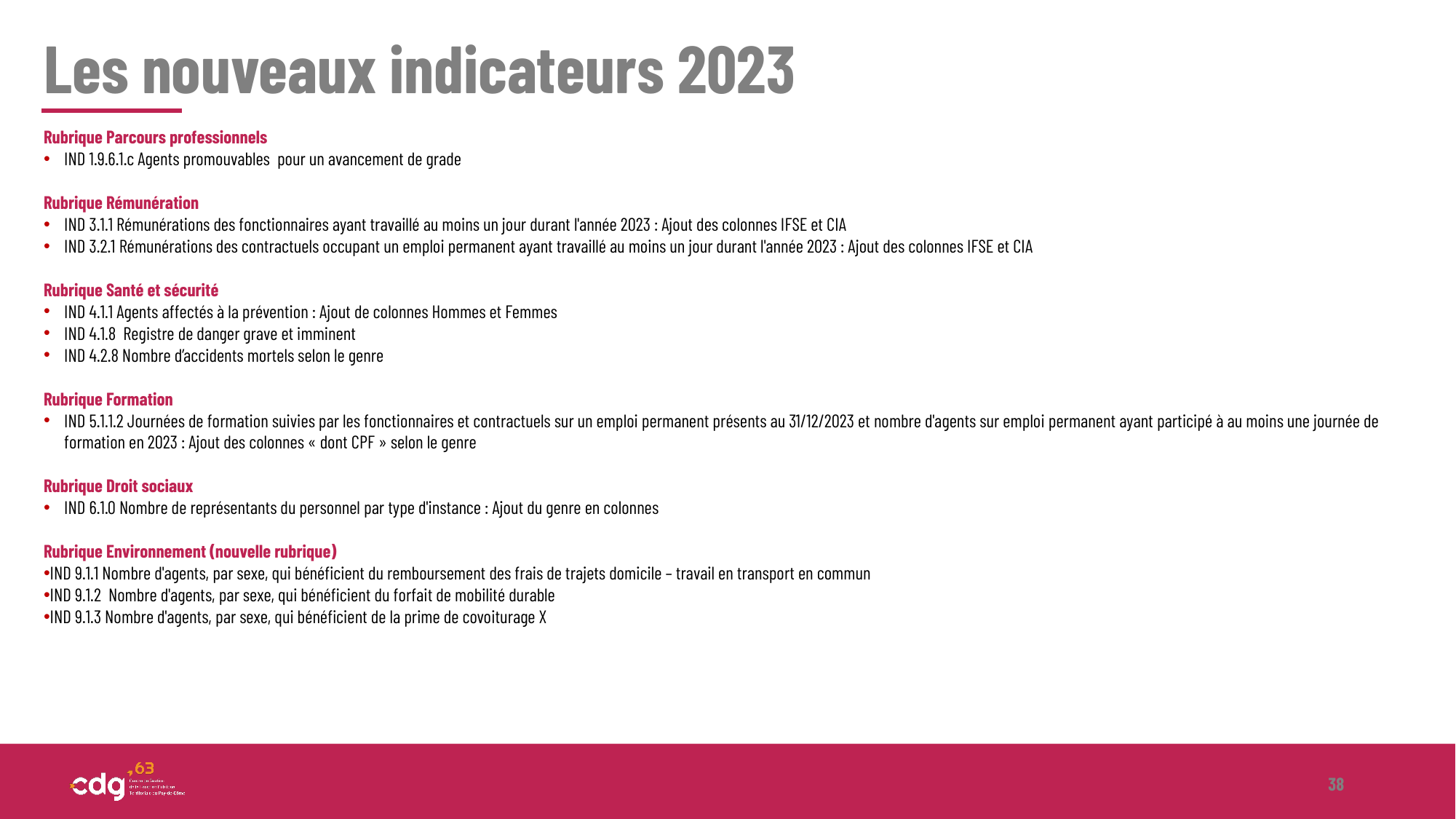

Les nouveaux indicateurs 2023
Rubrique Parcours professionnels
IND 1.9.6.1.c Agents promouvables  pour un avancement de grade

Rubrique Rémunération
IND 3.1.1 Rémunérations des fonctionnaires ayant travaillé au moins un jour durant l'année 2023 : Ajout des colonnes IFSE et CIA
IND 3.2.1 Rémunérations des contractuels occupant un emploi permanent ayant travaillé au moins un jour durant l'année 2023 : Ajout des colonnes IFSE et CIA

Rubrique Santé et sécurité
IND 4.1.1 Agents affectés à la prévention : Ajout de colonnes Hommes et Femmes
IND 4.1.8  Registre de danger grave et imminent
IND 4.2.8 Nombre d’accidents mortels selon le genre

Rubrique Formation
IND 5.1.1.2 Journées de formation suivies par les fonctionnaires et contractuels sur un emploi permanent présents au 31/12/2023 et nombre d'agents sur emploi permanent ayant participé à au moins une journée de formation en 2023 : Ajout des colonnes « dont CPF » selon le genre

Rubrique Droit sociaux
IND 6.1.0 Nombre de représentants du personnel par type d'instance : Ajout du genre en colonnes

Rubrique Environnement (nouvelle rubrique)
IND 9.1.1 Nombre d'agents, par sexe, qui bénéficient du remboursement des frais de trajets domicile – travail en transport en commun
IND 9.1.2  Nombre d'agents, par sexe, qui bénéficient du forfait de mobilité durable
IND 9.1.3 Nombre d'agents, par sexe, qui bénéficient de la prime de covoiturage X
38